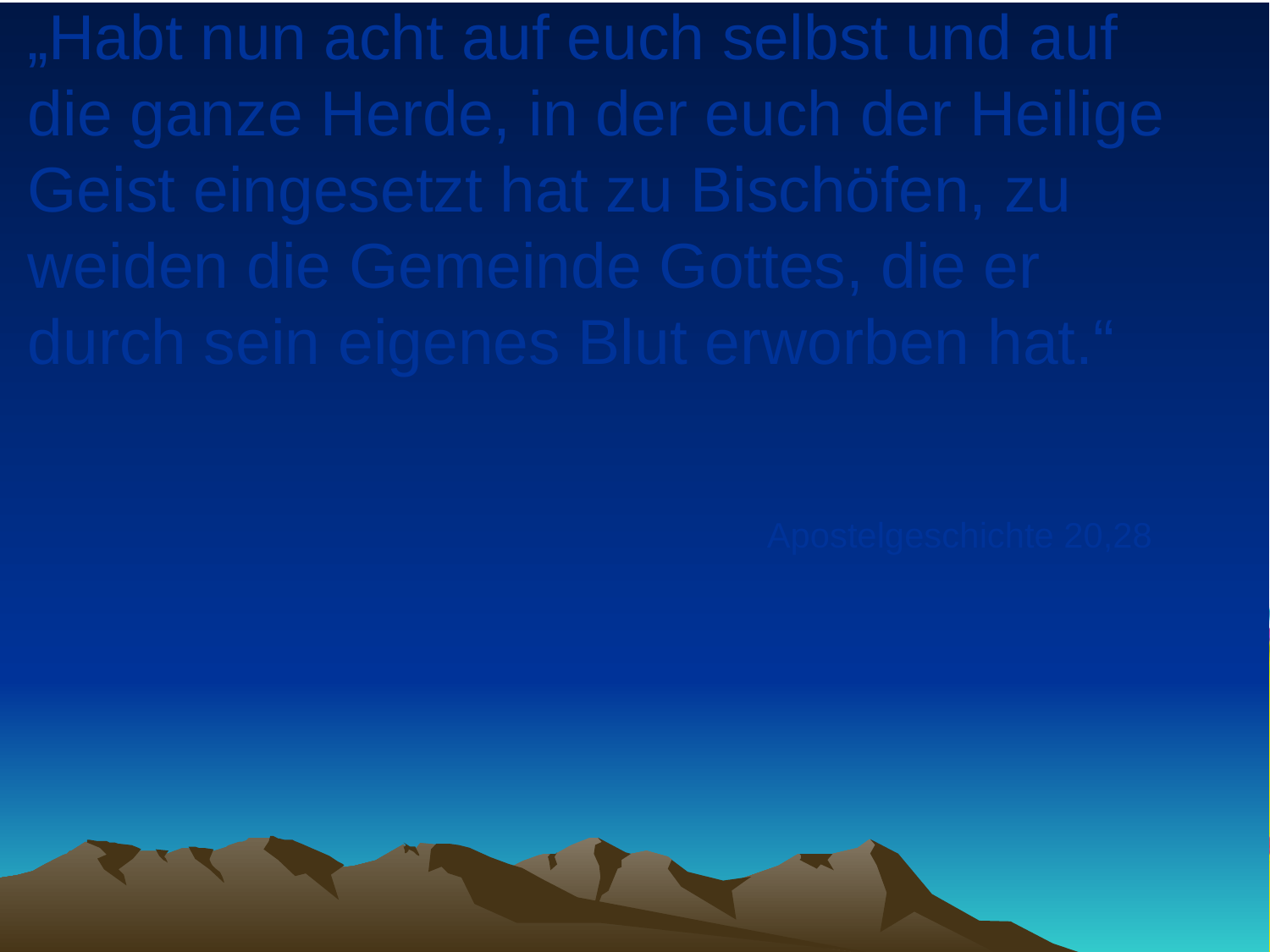

# „Habt nun acht auf euch selbst und auf die ganze Herde, in der euch der Heilige Geist eingesetzt hat zu Bischöfen, zu weiden die Gemeinde Gottes, die er durch sein eigenes Blut erworben hat.“
Apostelgeschichte 20,28